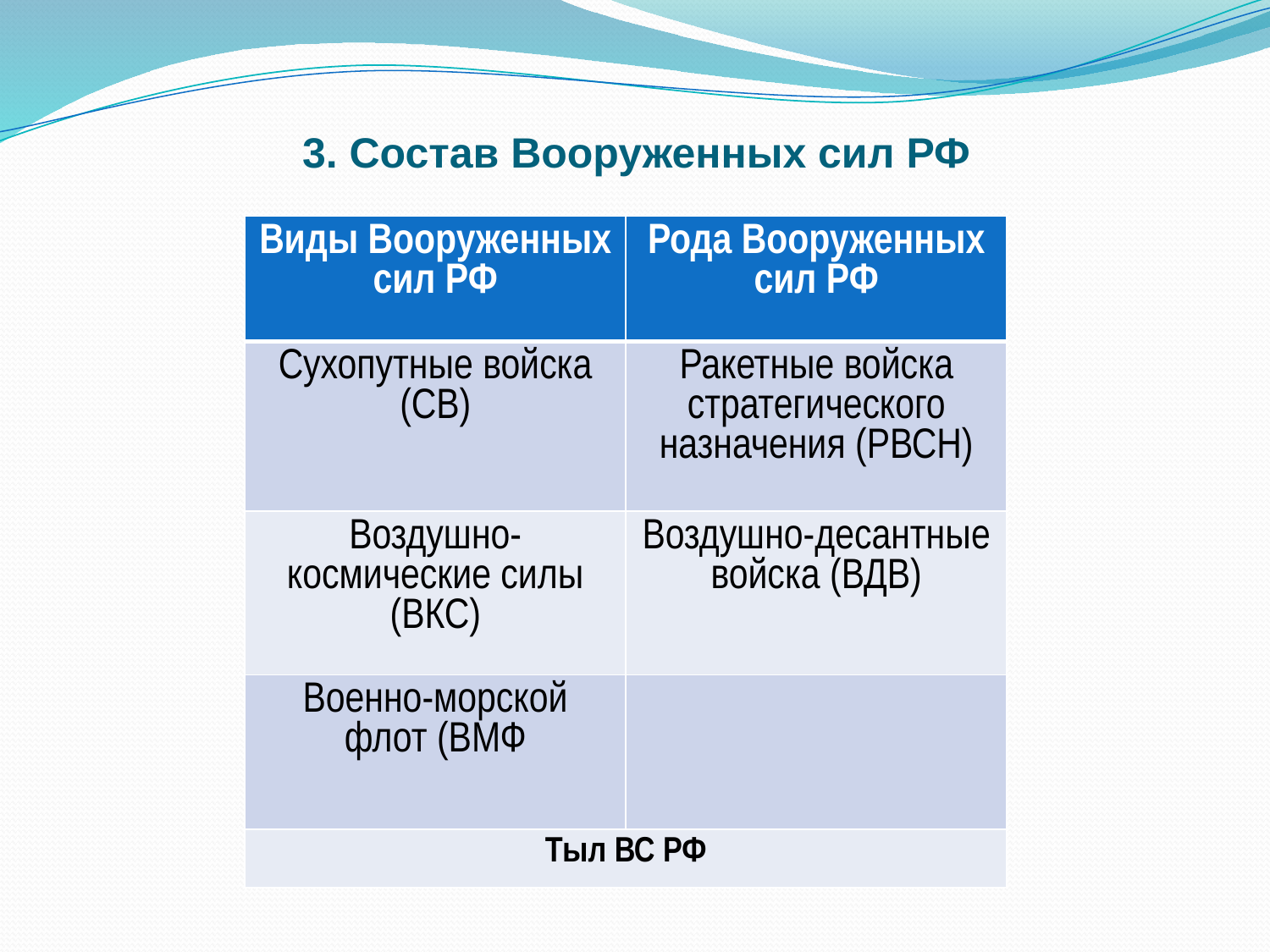

# 3. Состав Вооруженных сил РФ
| Виды Вооруженных сил РФ | Рода Вооруженных сил РФ |
| --- | --- |
| Сухопутные войска (СВ) | Ракетные войска стратегического назначения (РВСН) |
| Воздушно-космические силы (ВКС) | Воздушно-десантные войска (ВДВ) |
| Военно-морской флот (ВМФ |  |
| Тыл ВС РФ |  |